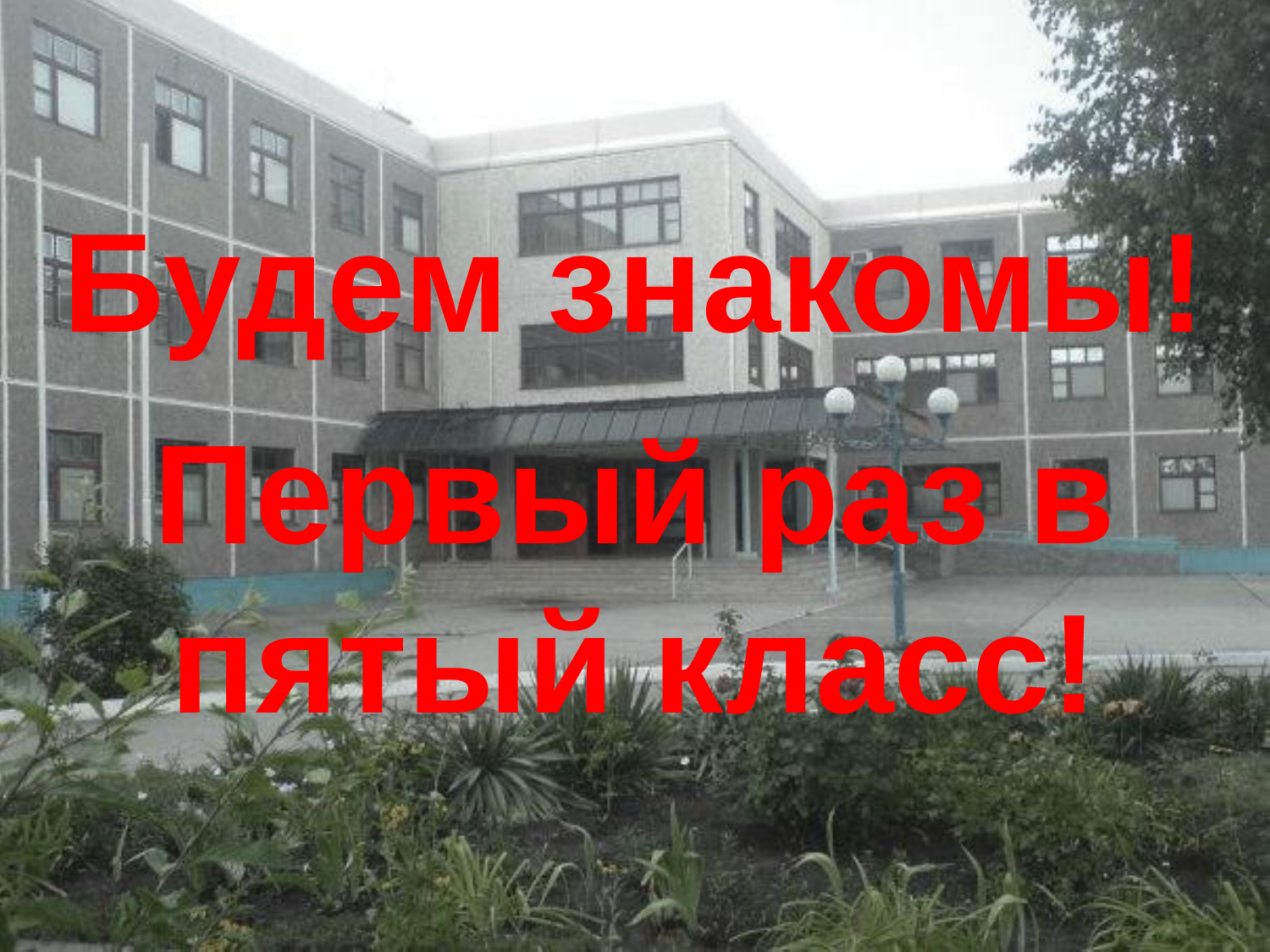

# Будем знакомы! Первый раз в пятый класс!